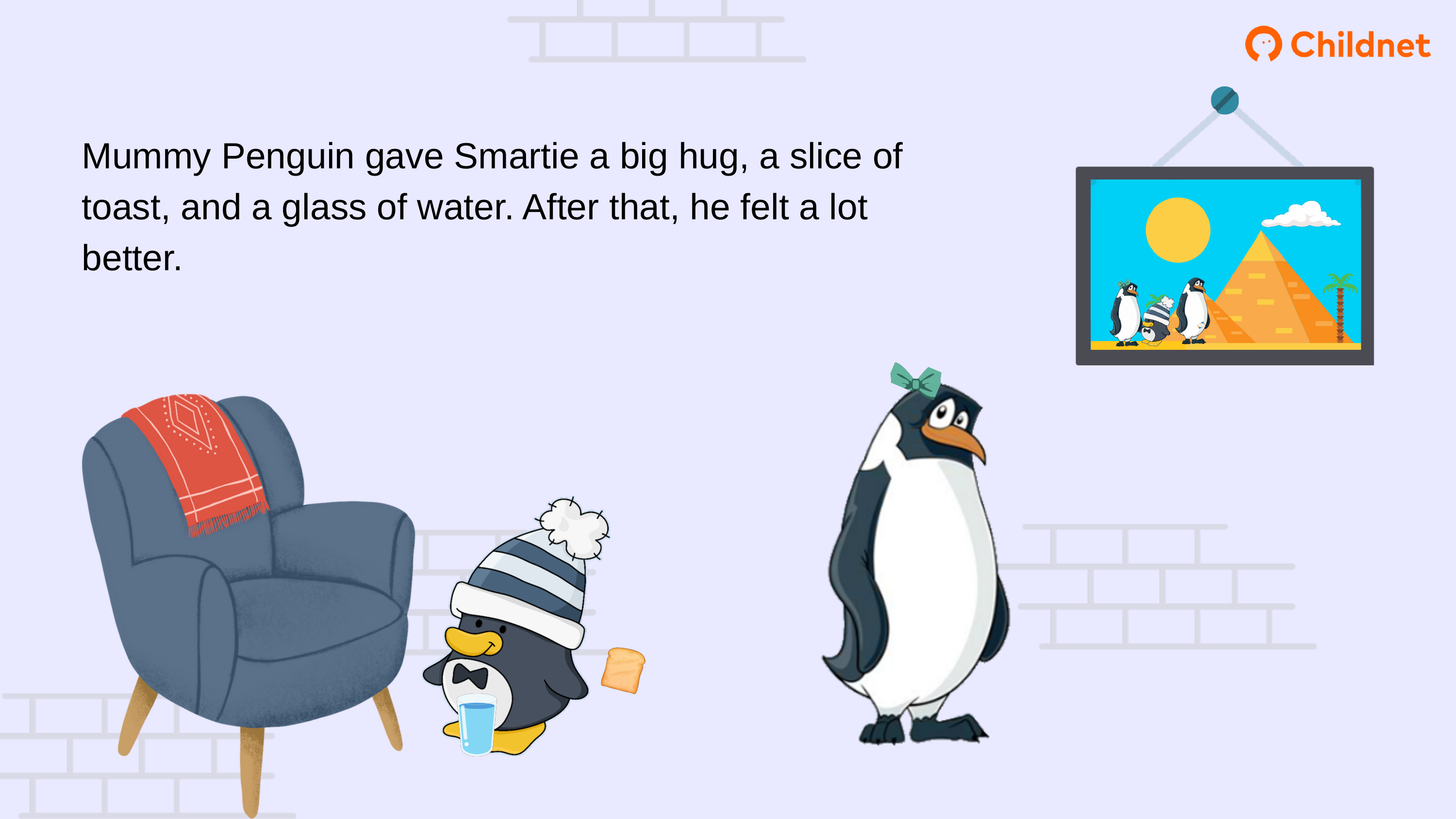

Mummy Penguin gave Smartie a big hug, a slice of toast, and a glass of water. After that, he felt a lot better.